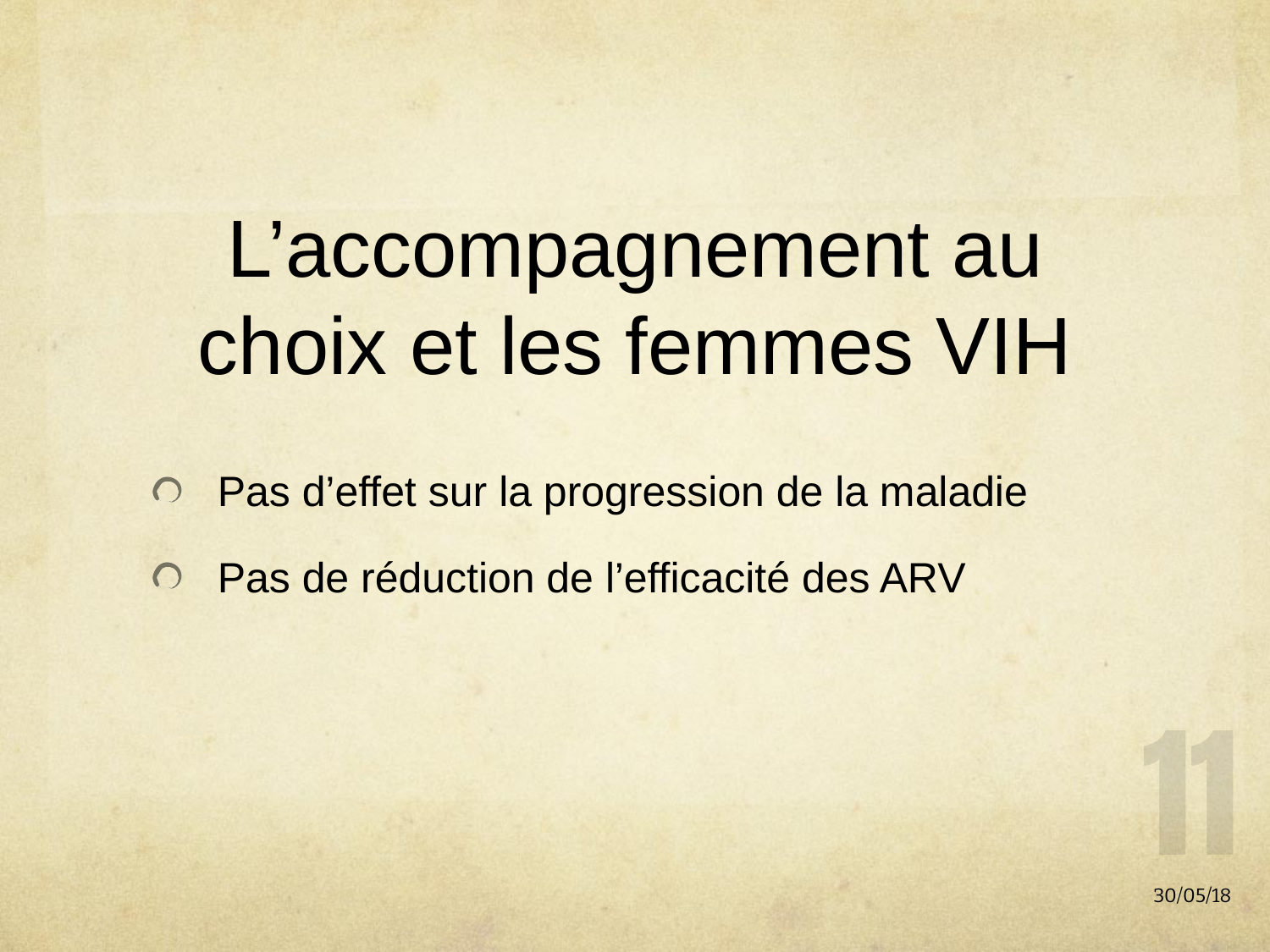

# L’accompagnement au choix et les femmes VIH
Pas d’effet sur la progression de la maladie
Pas de réduction de l’efficacité des ARV

11
30/05/18